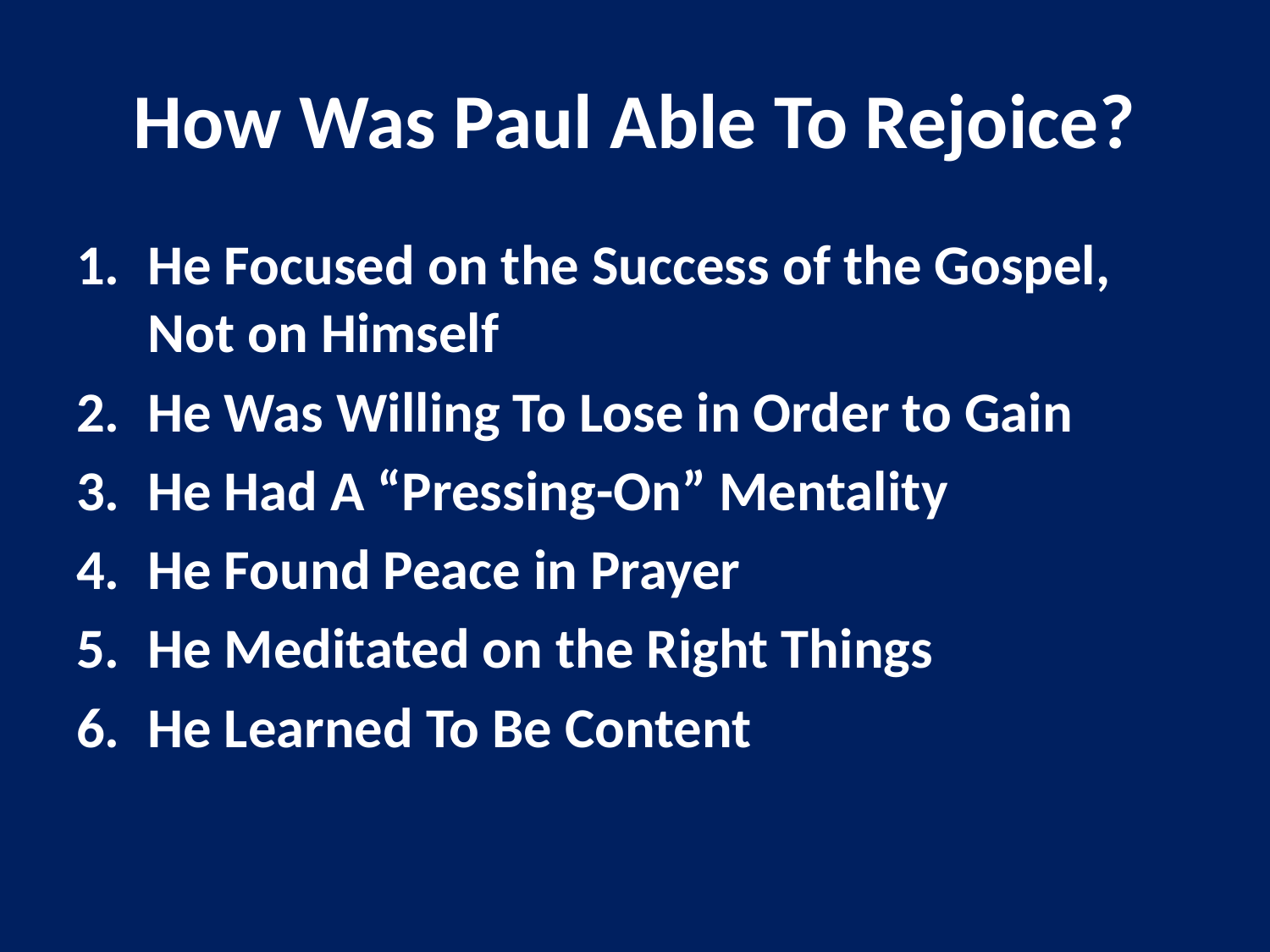

# How Was Paul Able To Rejoice?
He Focused on the Success of the Gospel, Not on Himself
He Was Willing To Lose in Order to Gain
He Had A “Pressing-On” Mentality
He Found Peace in Prayer
He Meditated on the Right Things
He Learned To Be Content